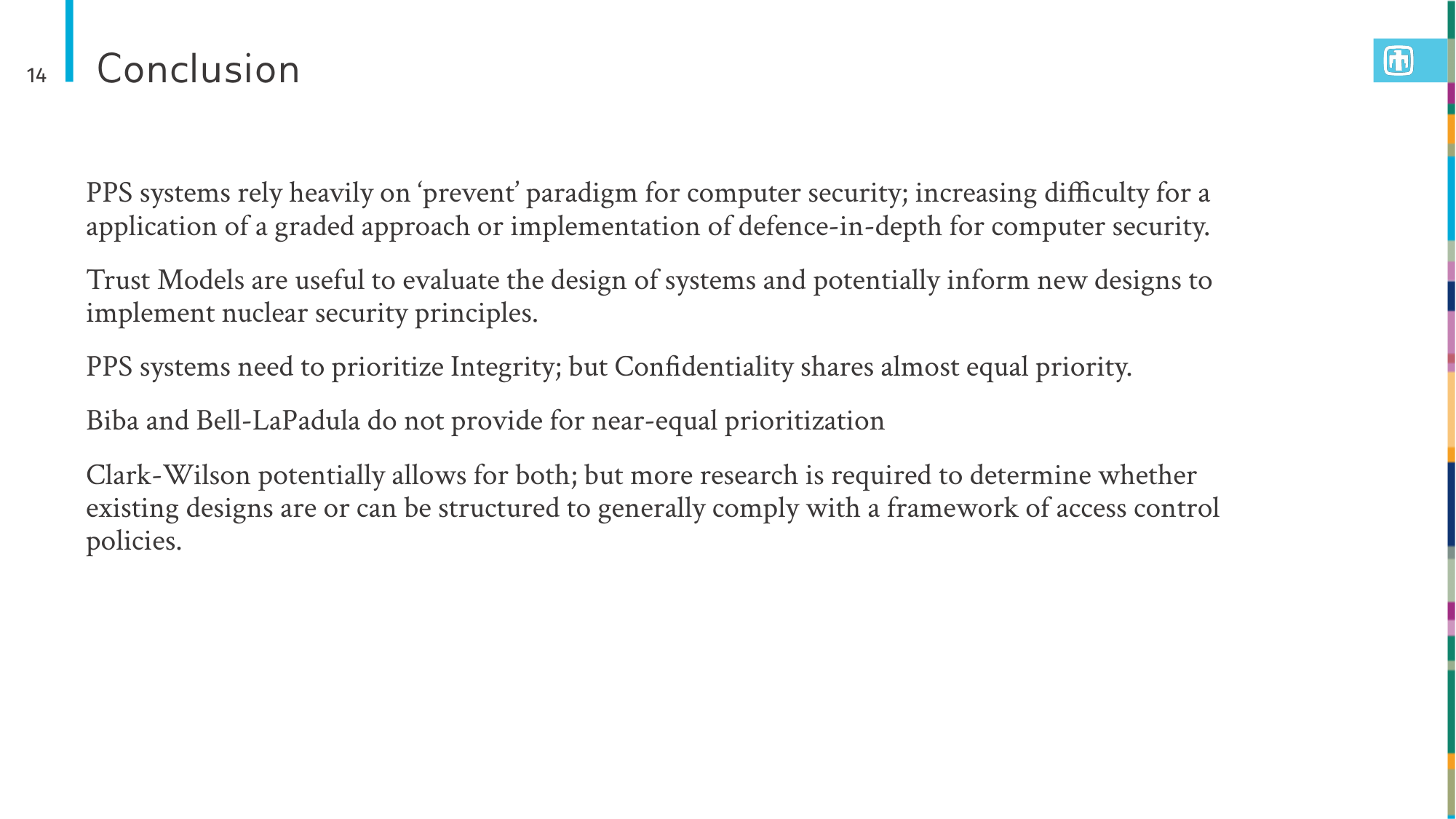

# Conclusion
14
PPS systems rely heavily on ‘prevent’ paradigm for computer security; increasing difficulty for a application of a graded approach or implementation of defence-in-depth for computer security.
Trust Models are useful to evaluate the design of systems and potentially inform new designs to implement nuclear security principles.
PPS systems need to prioritize Integrity; but Confidentiality shares almost equal priority.
Biba and Bell-LaPadula do not provide for near-equal prioritization
Clark-Wilson potentially allows for both; but more research is required to determine whether existing designs are or can be structured to generally comply with a framework of access control policies.